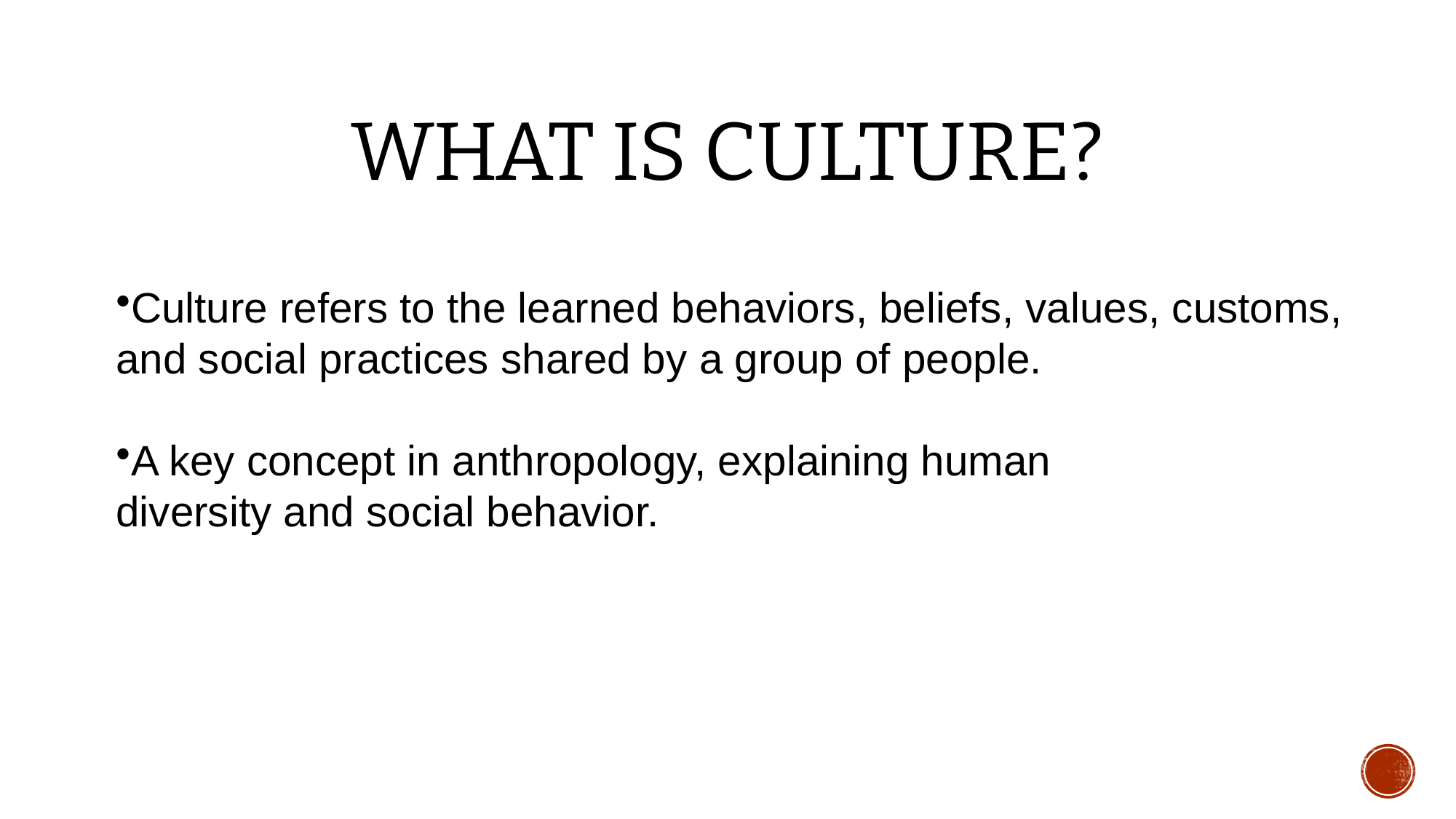

# What is Culture?

Culture refers to the learned behaviors, beliefs, values, customs,
and social practices shared by a group of people.

A key concept in anthropology, explaining human
diversity and social behavior.